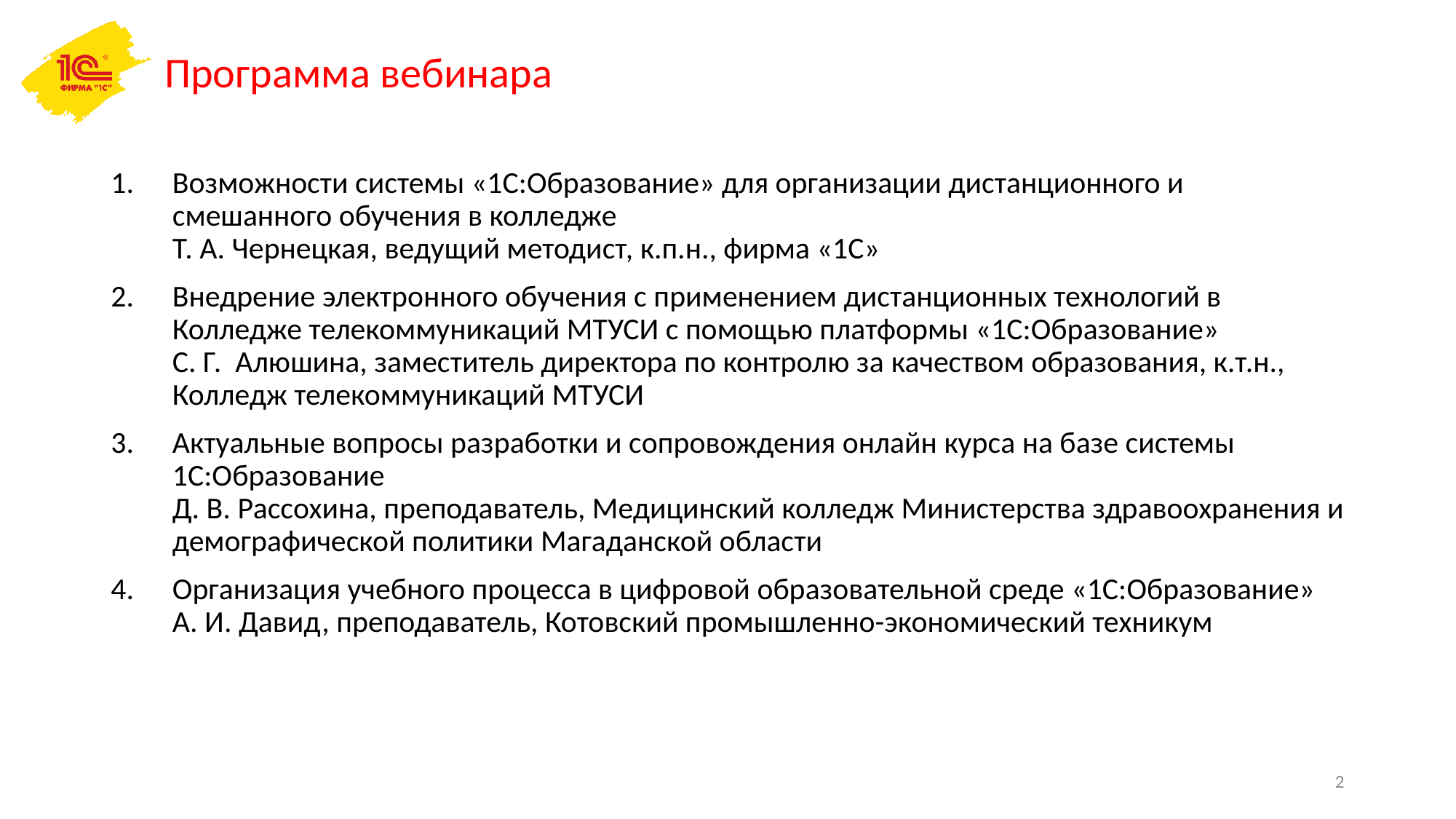

# Программа вебинара
Возможности системы «1С:Образование» для организации дистанционного и смешанного обучения в колледже
Т. А. Чернецкая, ведущий методист, к.п.н., фирма «1С»
Внедрение электронного обучения с применением дистанционных технологий в Колледже телекоммуникаций МТУСИ с помощью платформы «1С:Образование»
С. Г.  Алюшина, заместитель директора по контролю за качеством образования, к.т.н., Колледж телекоммуникаций МТУСИ
Актуальные вопросы разработки и сопровождения онлайн курса на базе системы 1С:Образование 
Д. В. Рассохина, преподаватель, Медицинский колледж Министерства здравоохранения и демографической политики Магаданской области
Организация учебного процесса в цифровой образовательной среде «1С:Образование»
А. И. Давид, преподаватель, Котовский промышленно-экономический техникум
2